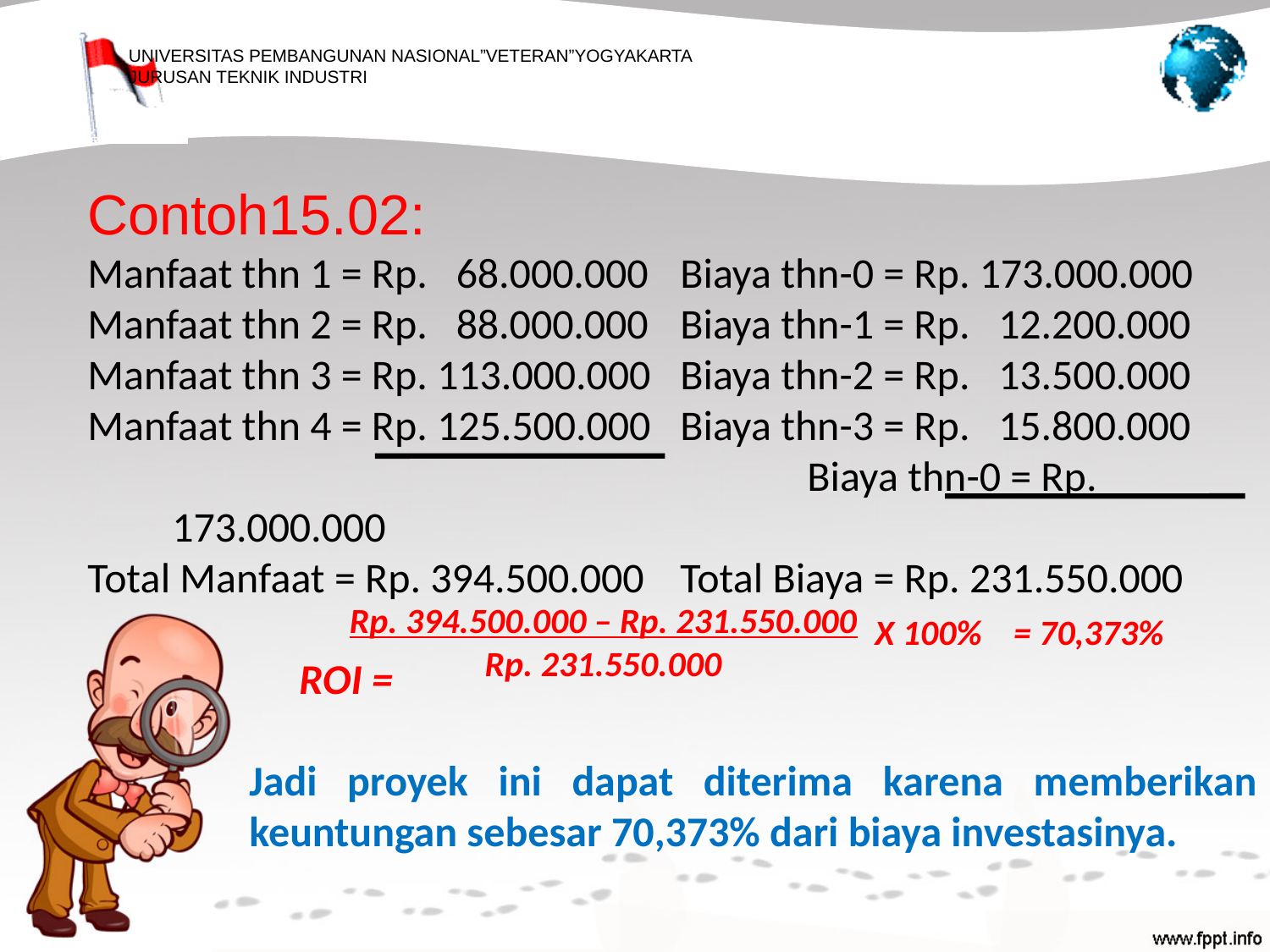

Contoh15.02:
Manfaat thn 1 = Rp.   68.000.000	Biaya thn-0 = Rp. 173.000.000
Manfaat thn 2 = Rp.   88.000.000	Biaya thn-1 = Rp.   12.200.000
Manfaat thn 3 = Rp. 113.000.000	Biaya thn-2 = Rp.   13.500.000
Manfaat thn 4 = Rp. 125.500.000	Biaya thn-3 = Rp.   15.800.000
						Biaya thn-0 = Rp. 173.000.000
Total Manfaat = Rp. 394.500.000	Total Biaya = Rp. 231.550.000

		ROI =

Jadi proyek ini dapat diterima karena memberikan keuntungan sebesar 70,373% dari biaya investasinya.

Rp. 394.500.000 – Rp. 231.550.000
Rp. 231.550.000
= 70,373%
X 100%